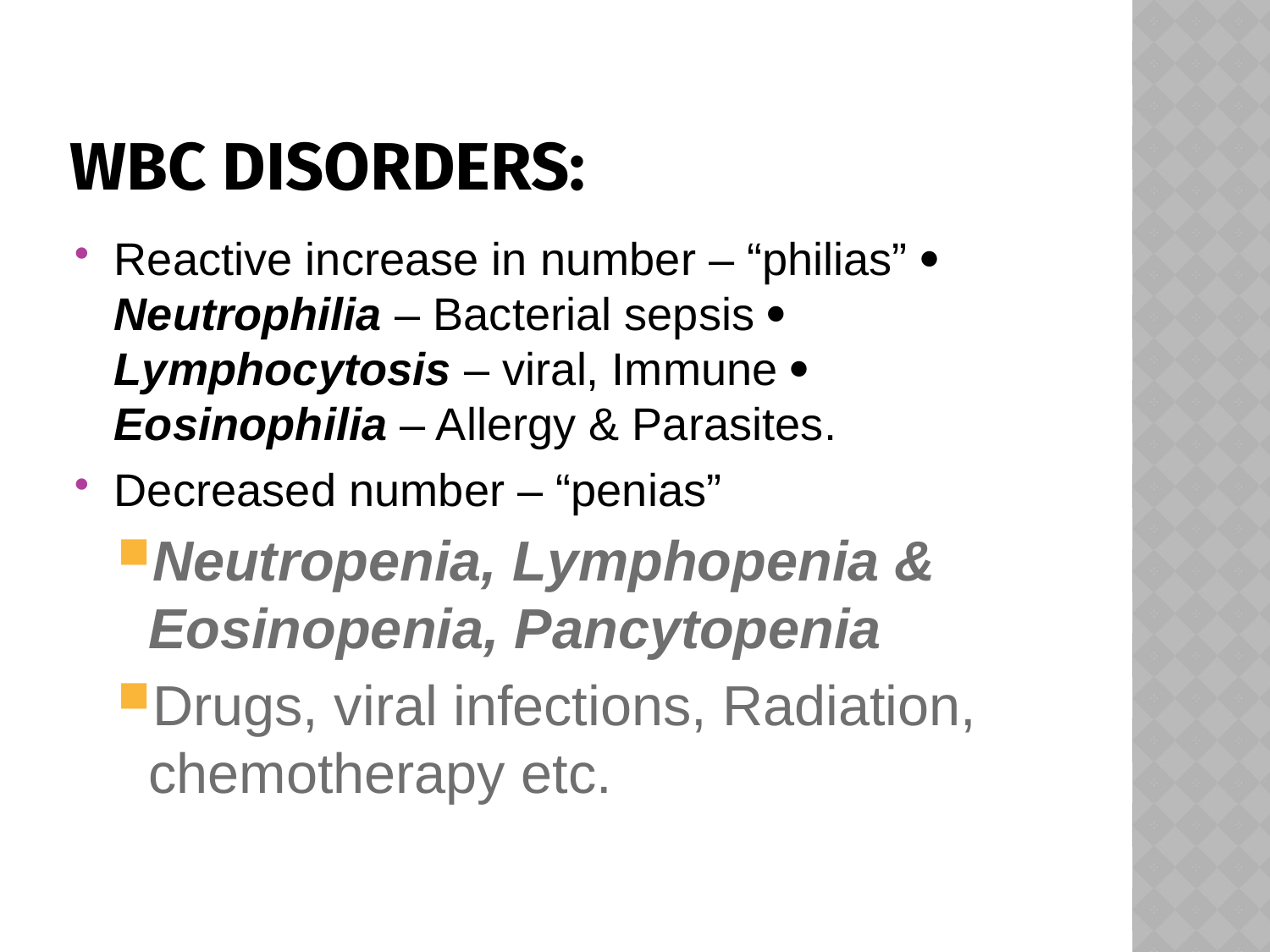

# WBC disorders:
Reactive increase in number – “philias” •   Neutrophilia – Bacterial sepsis •   Lymphocytosis – viral, Immune •   Eosinophilia – Allergy & Parasites.
Decreased number – “penias”
Neutropenia, Lymphopenia & Eosinopenia, Pancytopenia
Drugs, viral infections, Radiation, chemotherapy etc.